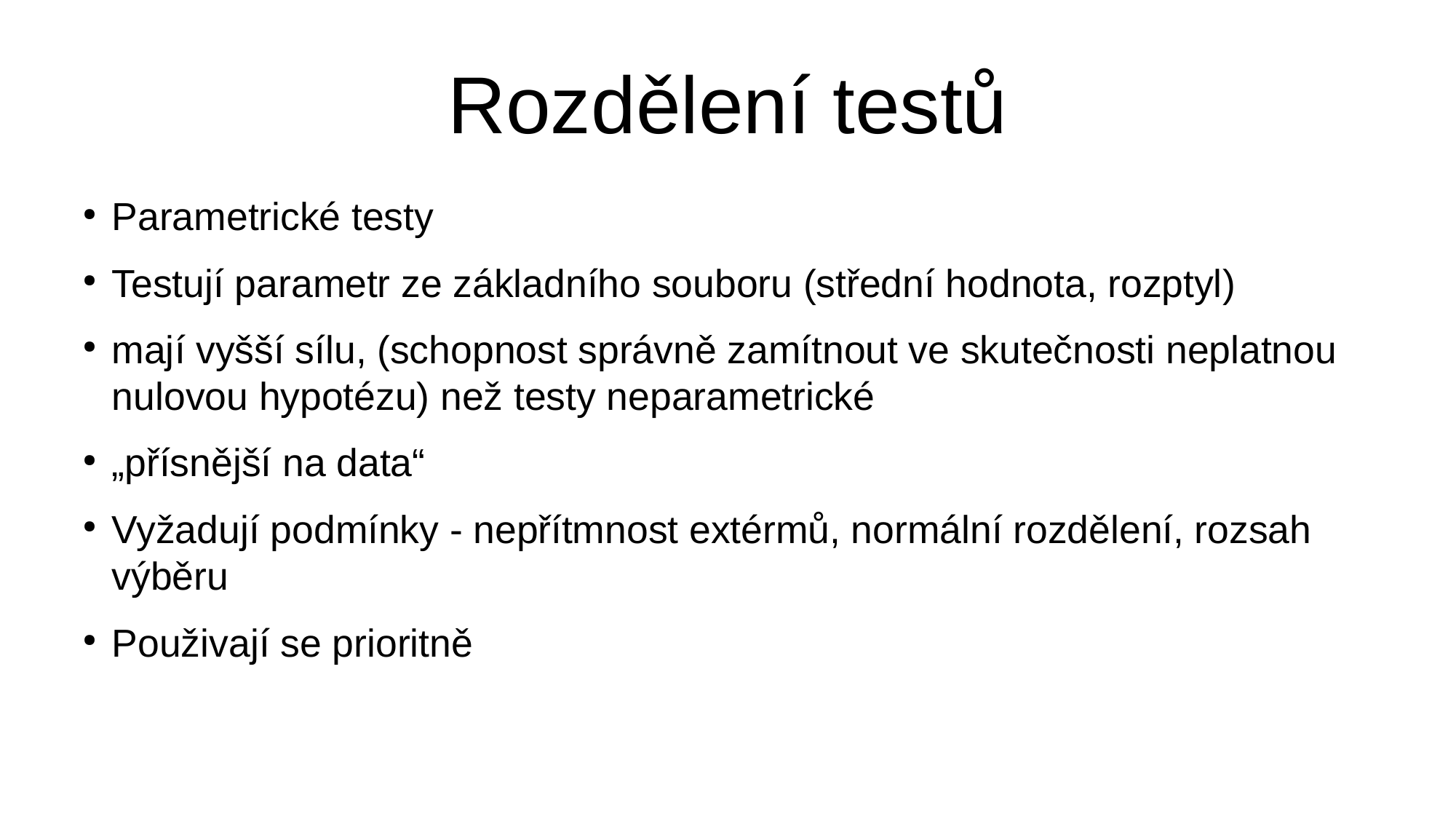

Rozdělení testů
Parametrické testy
Testují parametr ze základního souboru (střední hodnota, rozptyl)
mají vyšší sílu, (schopnost správně zamítnout ve skutečnosti neplatnou nulovou hypotézu) než testy neparametrické
„přísnější na data“
Vyžadují podmínky - nepřítmnost extérmů, normální rozdělení, rozsah výběru
Použivají se prioritně